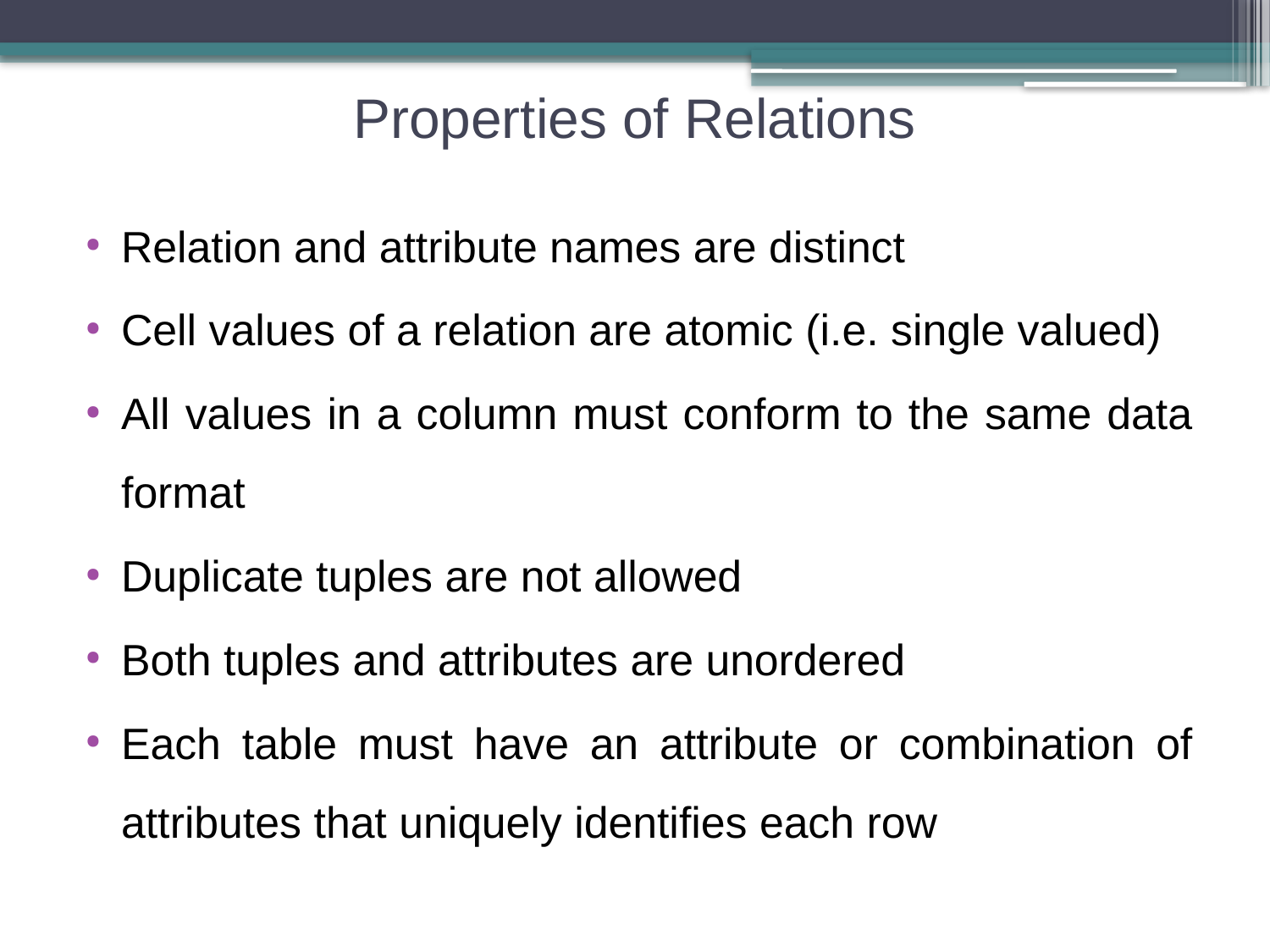

# Properties of Relations
Relation and attribute names are distinct
Cell values of a relation are atomic (i.e. single valued)
All values in a column must conform to the same data format
Duplicate tuples are not allowed
Both tuples and attributes are unordered
Each table must have an attribute or combination of attributes that uniquely identifies each row